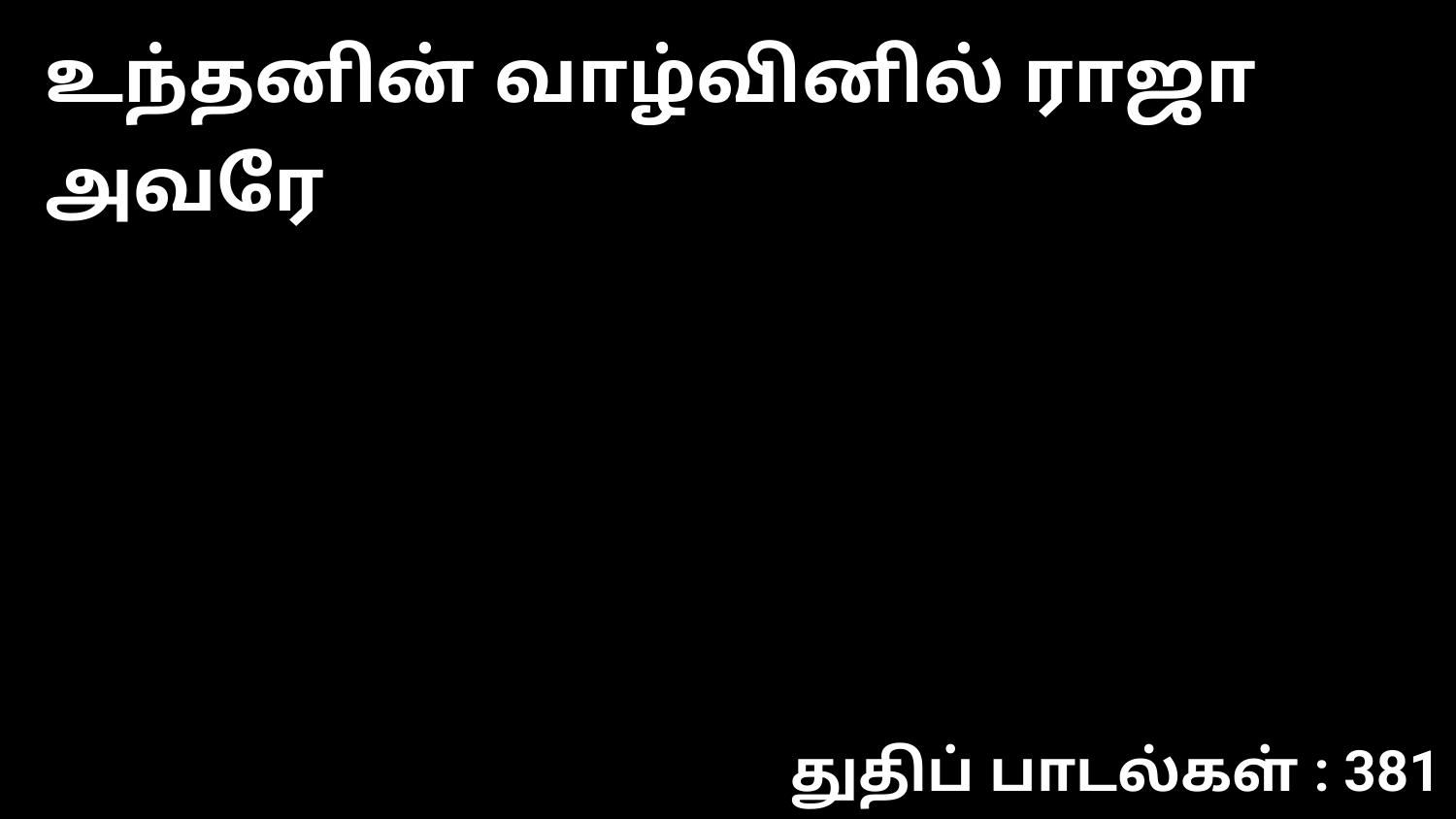

உந்தனின் வாழ்வினில் ராஜா அவரே
துதிப் பாடல்கள் : 381